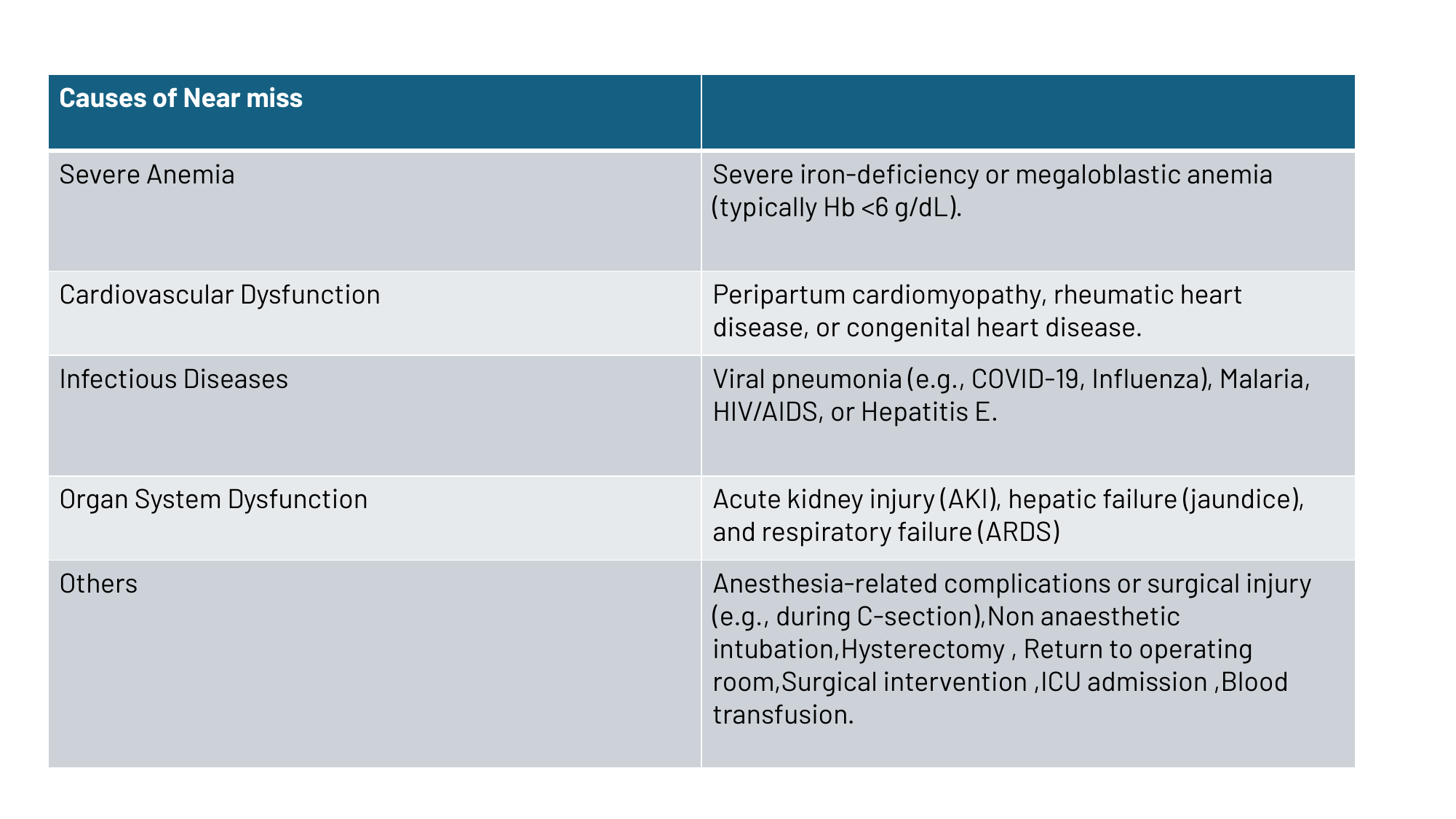

| Causes of Near miss |  |
| --- | --- |
| Severe Anemia | Severe iron-deficiency or megaloblastic anemia (typically Hb <6 g/dL). |
| Cardiovascular Dysfunction | Peripartum cardiomyopathy, rheumatic heart disease, or congenital heart disease. |
| Infectious Diseases | Viral pneumonia (e.g., COVID-19, Influenza), Malaria, HIV/AIDS, or Hepatitis E. |
| Organ System Dysfunction | Acute kidney injury (AKI), hepatic failure (jaundice), and respiratory failure (ARDS) |
| Others | Anesthesia-related complications or surgical injury (e.g., during C-section),Non anaesthetic intubation,Hysterectomy , Return to operating room,Surgical intervention ,ICU admission ,Blood transfusion. |